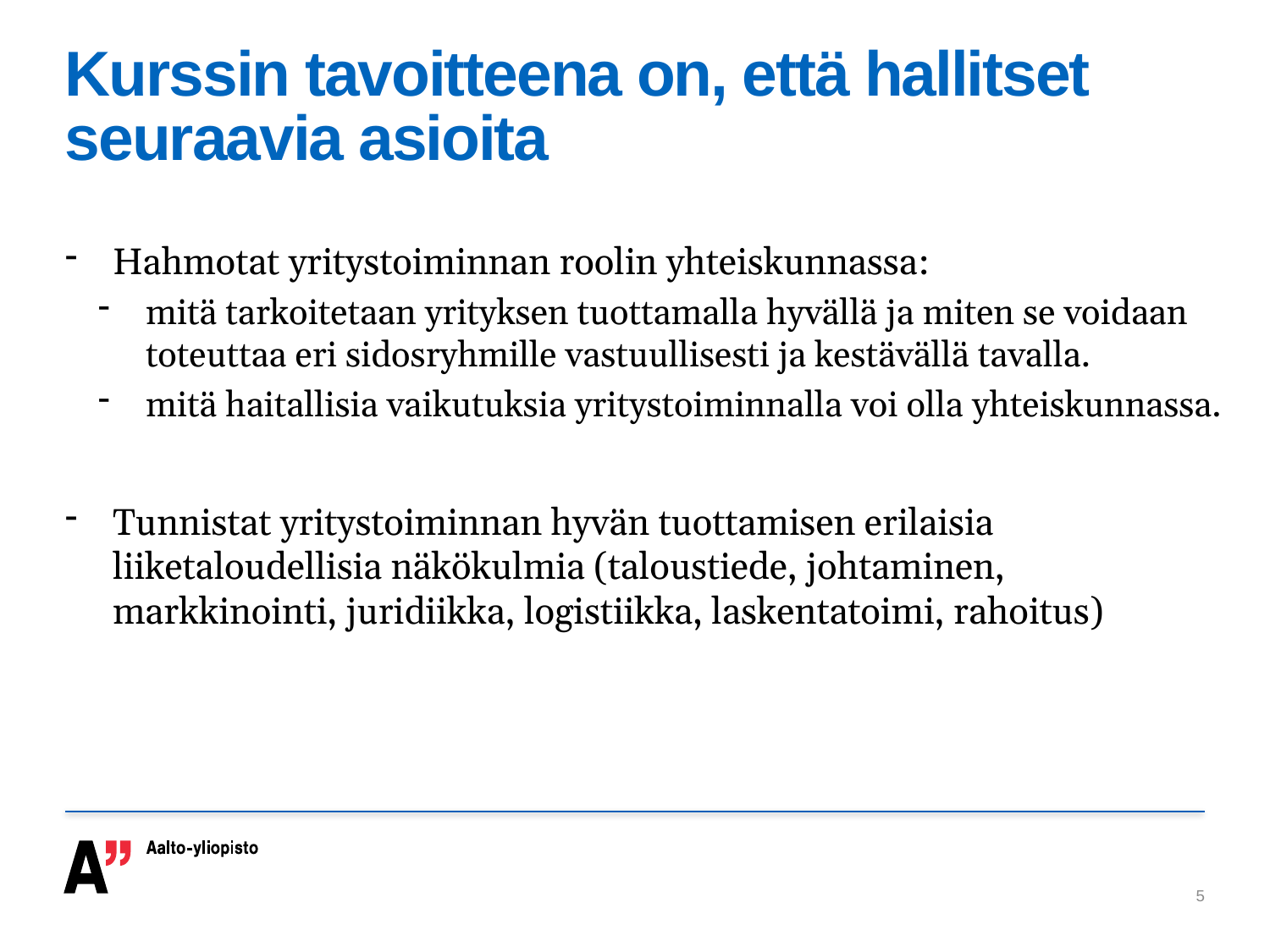

# Kurssin tavoitteena on, että hallitset seuraavia asioita

Hahmotat yritystoiminnan roolin yhteiskunnassa:
mitä tarkoitetaan yrityksen tuottamalla hyvällä ja miten se voidaan toteuttaa eri sidosryhmille vastuullisesti ja kestävällä tavalla.
mitä haitallisia vaikutuksia yritystoiminnalla voi olla yhteiskunnassa.

Tunnistat yritystoiminnan hyvän tuottamisen erilaisia liiketaloudellisia näkökulmia (taloustiede, johtaminen, markkinointi, juridiikka, logistiikka, laskentatoimi, rahoitus)
5